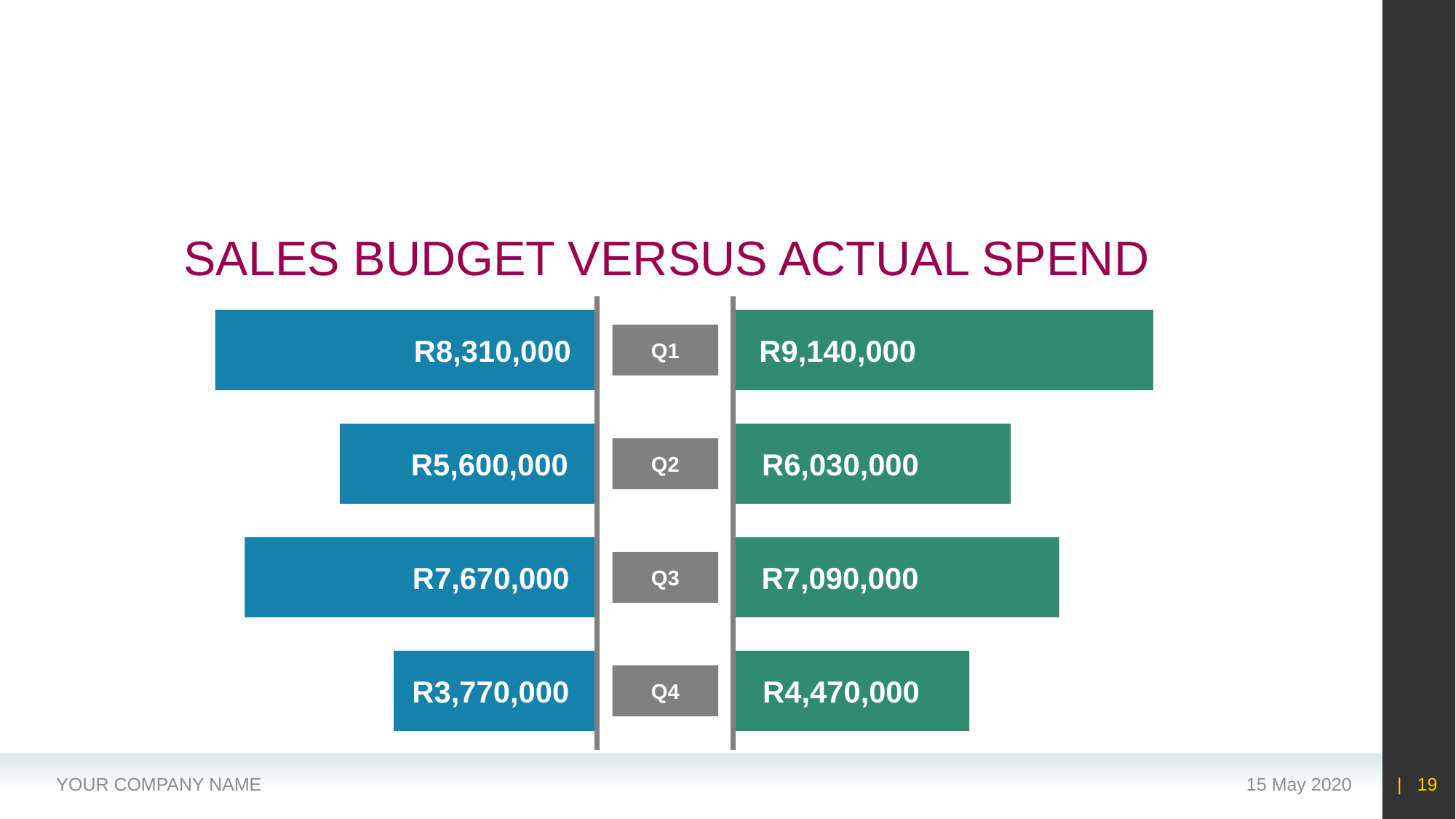

#

SALES BUDGET VERSUS ACTUAL SPEND

R8,310,000
R9,140,000
Q1

R5,600,000
R6,030,000
Q2

R7,670,000
R7,090,000
Q3

R3,770,000
R4,470,000
Q4
YOUR COMPANY NAME
15 May 2020
|   19